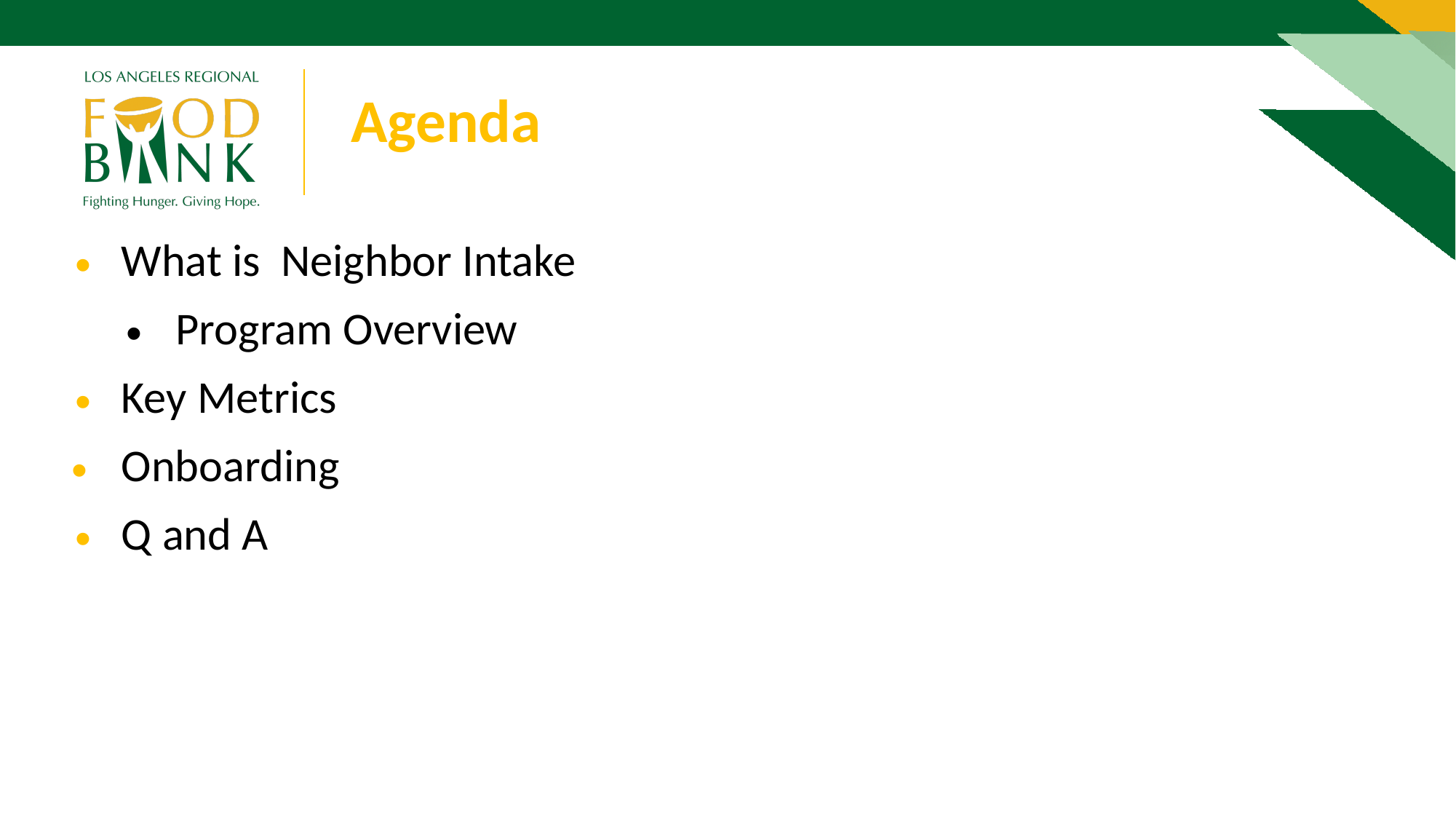

Agenda
What is  Neighbor Intake
Program Overview
Key Metrics
Onboarding
Q and A